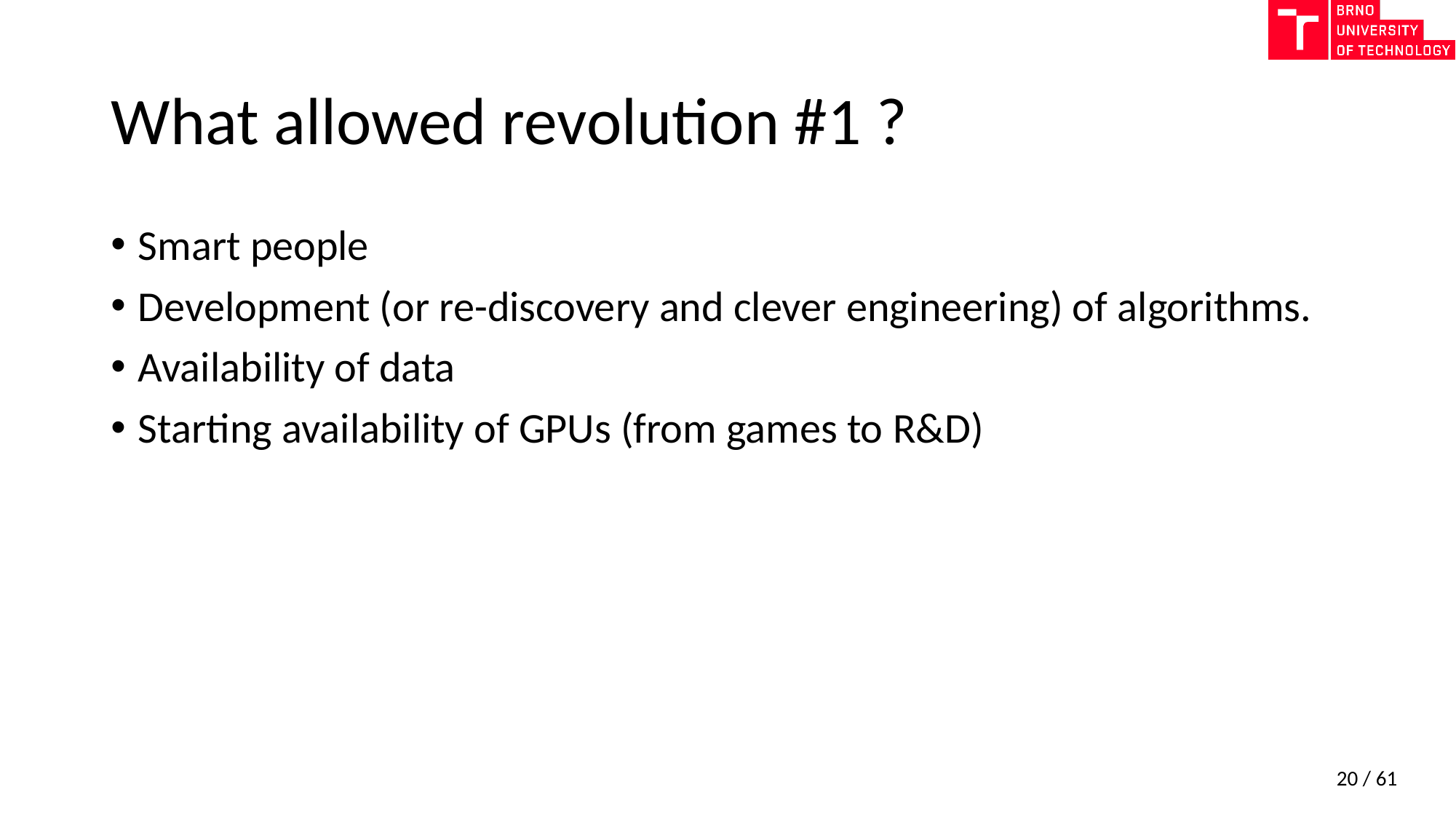

# What allowed revolution #1 ?
Smart people
Development (or re-discovery and clever engineering) of algorithms.
Availability of data
Starting availability of GPUs (from games to R&D)